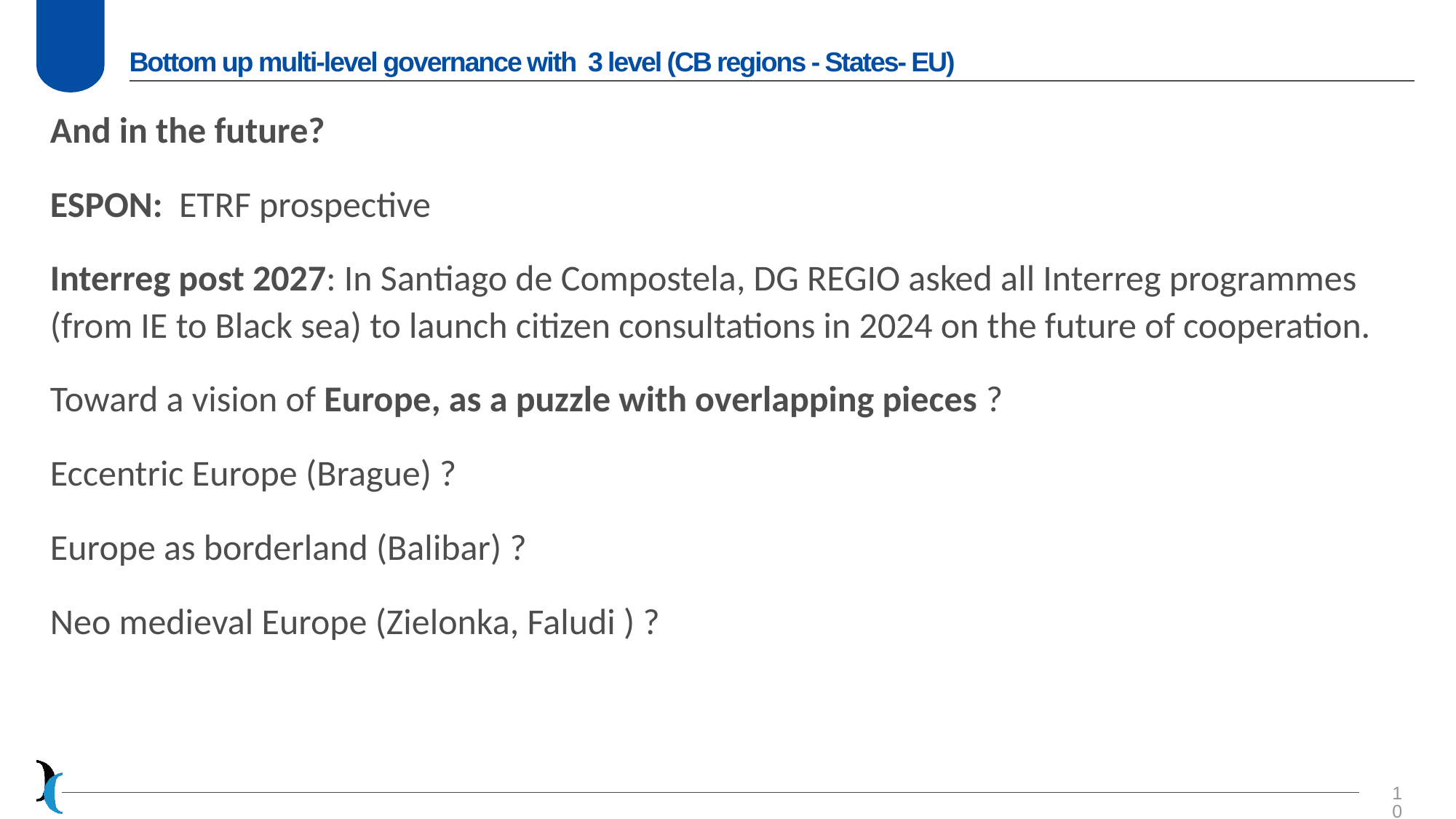

# Bottom up multi-level governance with  3 level (CB regions - States- EU)
And in the future?
ESPON:  ETRF prospective
Interreg post 2027: In Santiago de Compostela, DG REGIO asked all Interreg programmes (from IE to Black sea) to launch citizen consultations in 2024 on the future of cooperation.
Toward a vision of Europe, as a puzzle with overlapping pieces ?
Eccentric Europe (Brague) ?
Europe as borderland (Balibar) ?
Neo medieval Europe (Zielonka, Faludi ) ?

10